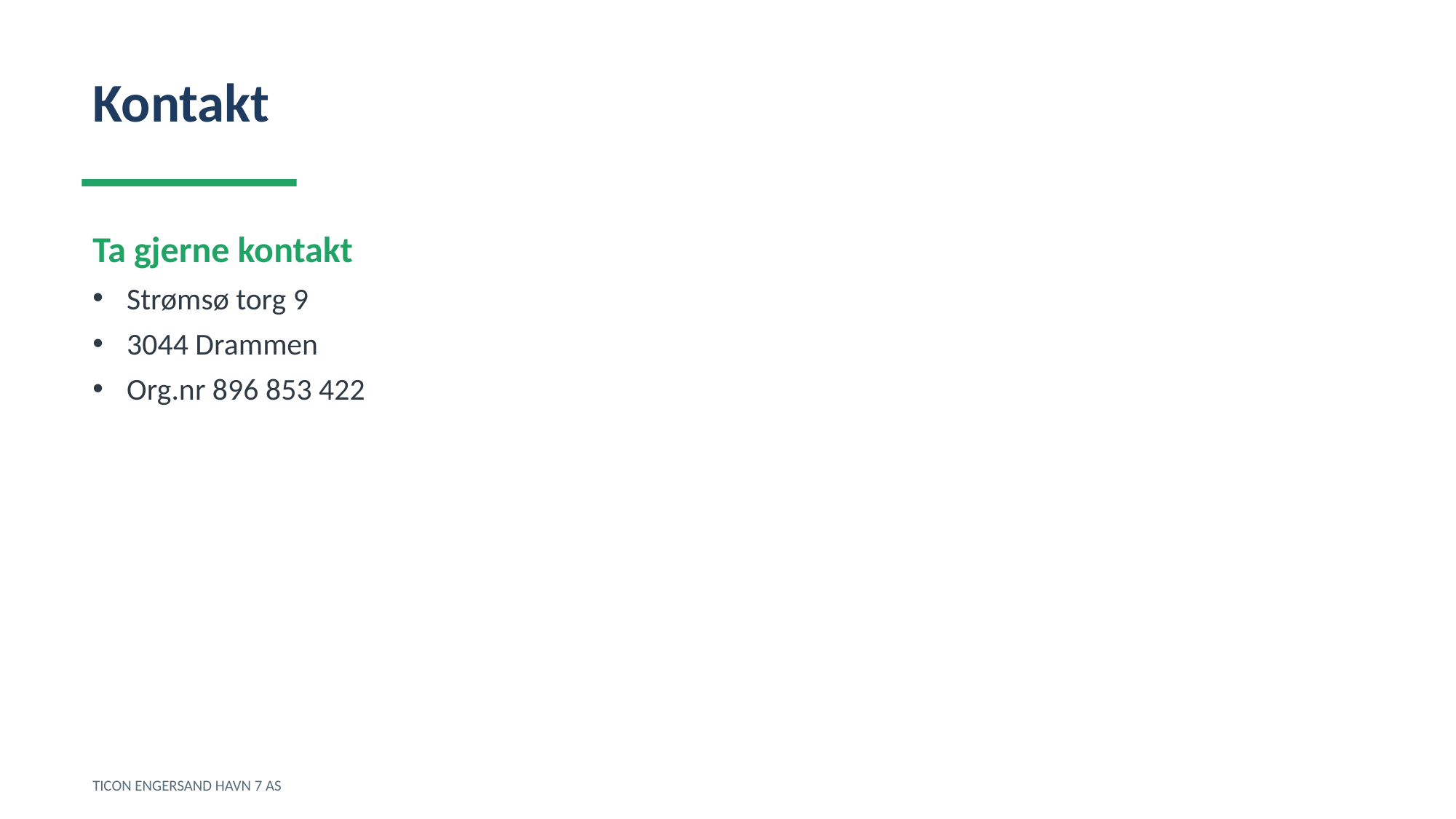

Kontakt

Ta gjerne kontakt
Strømsø torg 9
3044 Drammen
Org.nr 896 853 422
TICON ENGERSAND HAVN 7 AS